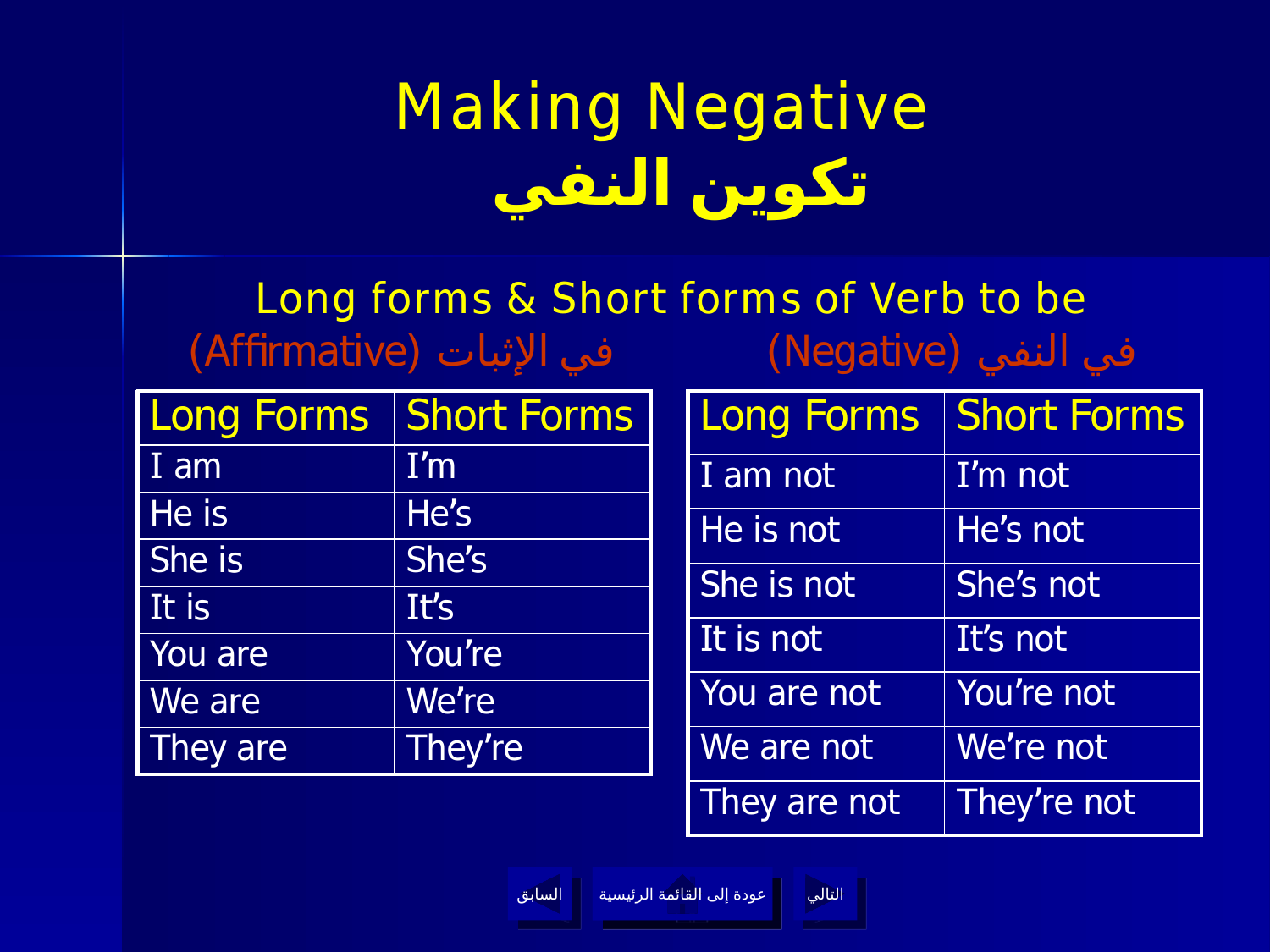

Making Negative
 تكوين النفي
# Long forms & Short forms of Verb to be
(Affirmative) في الإثبات
(Negative) في النفي
| Long Forms | Short Forms |
| --- | --- |
| I am | I’m |
| He is | He’s |
| She is | She’s |
| It is | It’s |
| You are | You’re |
| We are | We’re |
| They are | They’re |
| Long Forms | Short Forms |
| --- | --- |
| I am not | I’m not |
| He is not | He’s not |
| She is not | She’s not |
| It is not | It’s not |
| You are not | You’re not |
| We are not | We’re not |
| They are not | They’re not |
السابق
عودة إلى القائمة الرئيسية
التالي
عودة إلى القائمة الرئيسية